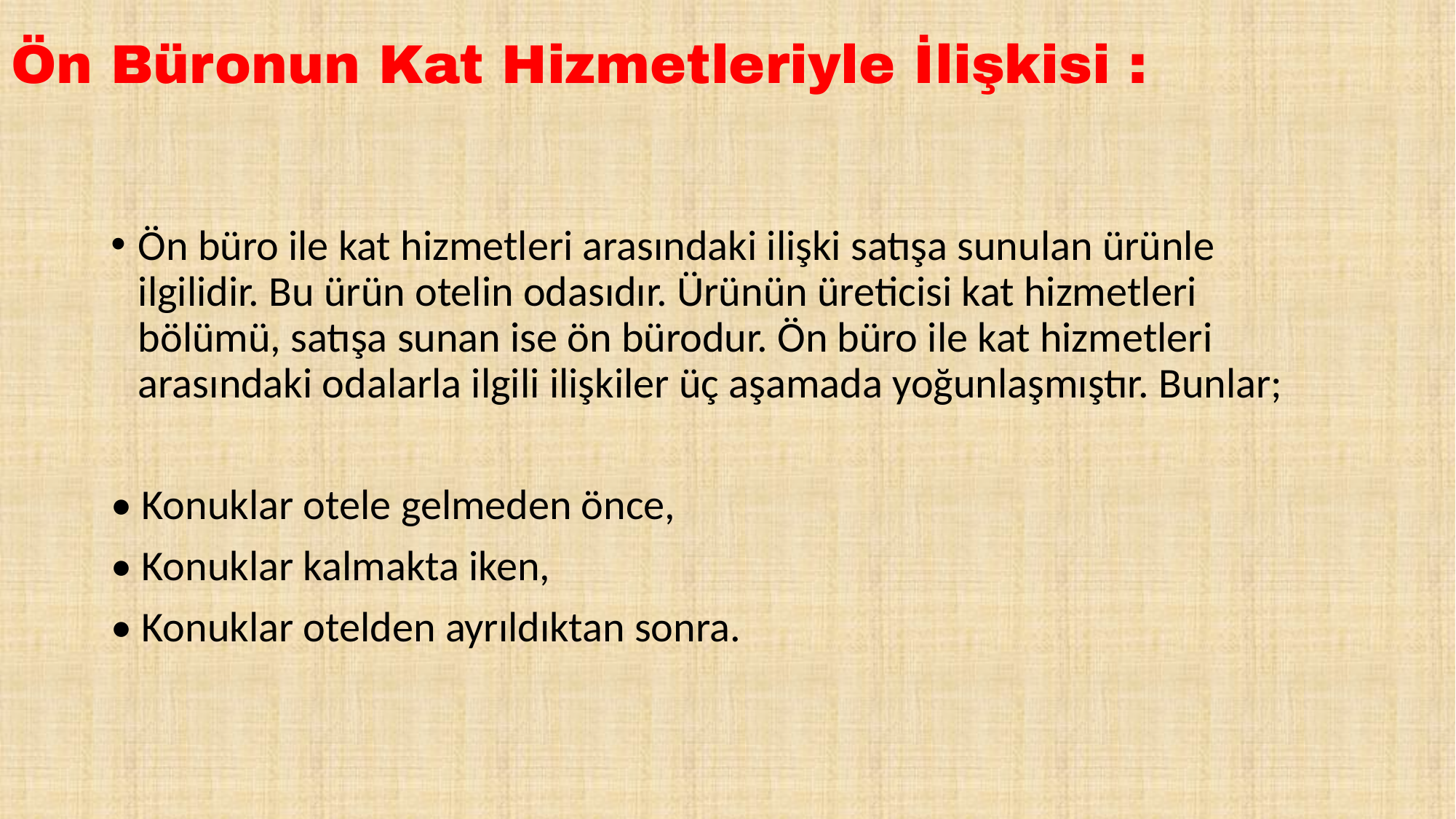

# Ön Büronun Kat Hizmetleriyle İlişkisi :
Ön büro ile kat hizmetleri arasındaki ilişki satışa sunulan ürünle ilgilidir. Bu ürün otelin odasıdır. Ürünün üreticisi kat hizmetleri bölümü, satışa sunan ise ön bürodur. Ön büro ile kat hizmetleri arasındaki odalarla ilgili ilişkiler üç aşamada yoğunlaşmıştır. Bunlar;

• Konuklar otele gelmeden önce,
• Konuklar kalmakta iken,
• Konuklar otelden ayrıldıktan sonra.